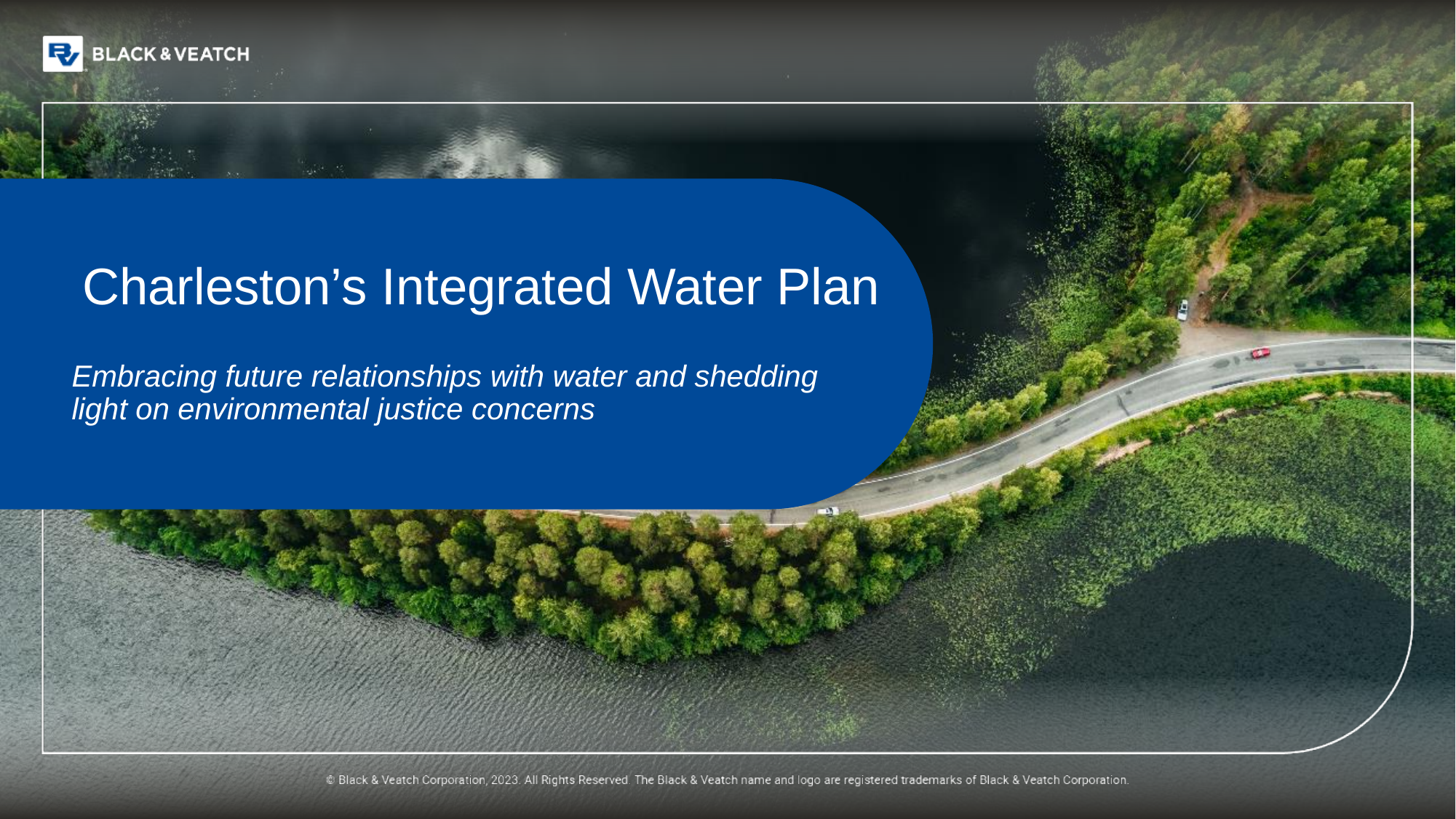

# Charleston’s Integrated Water Plan
Embracing future relationships with water and shedding light on environmental justice concerns